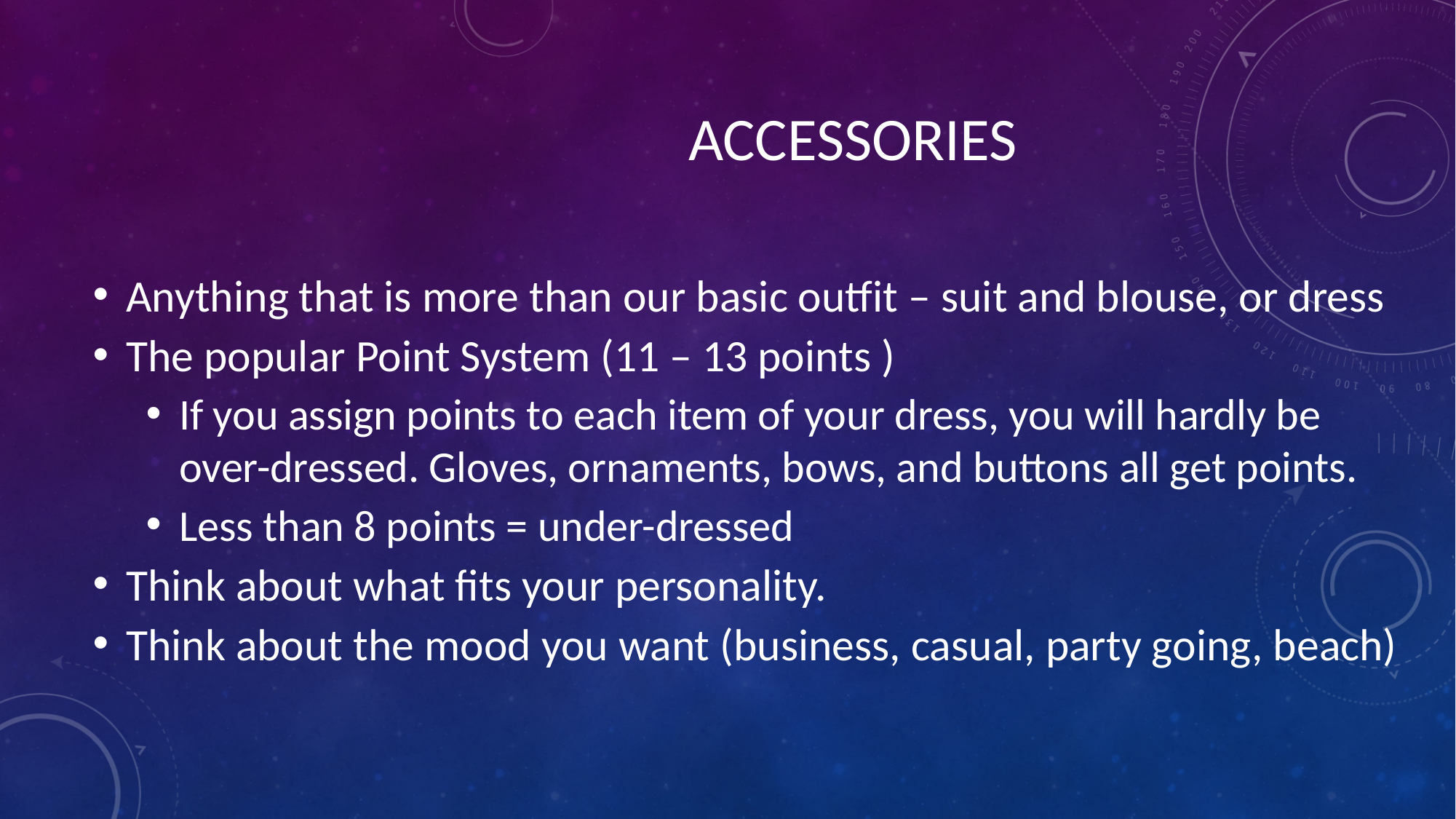

# Accessories

Anything that is more than our basic outfit – suit and blouse, or dress
The popular Point System (11 – 13 points )
If you assign points to each item of your dress, you will hardly be over-dressed. Gloves, ornaments, bows, and buttons all get points.
Less than 8 points = under-dressed
Think about what fits your personality.
Think about the mood you want (business, casual, party going, beach)